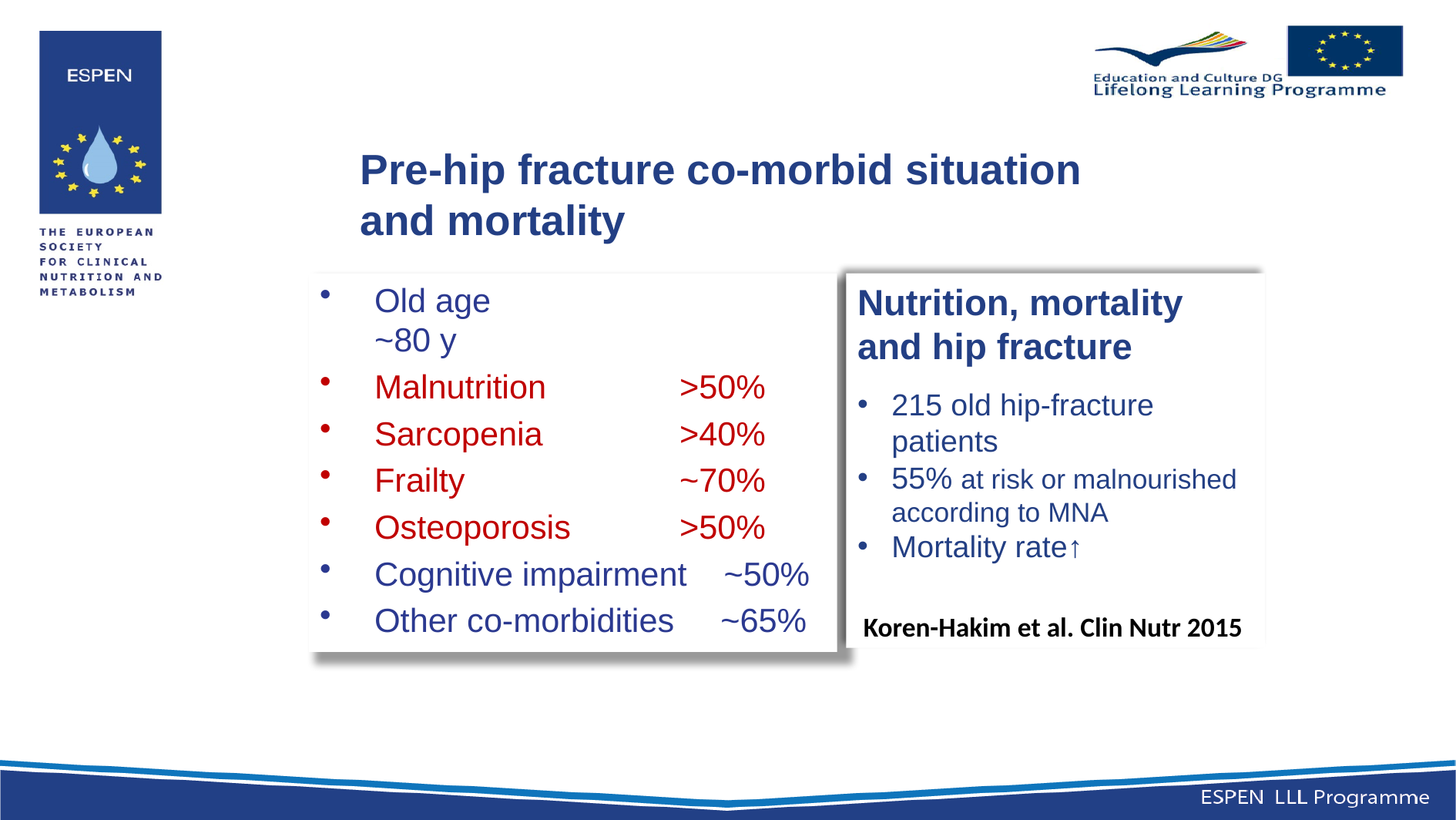

Pre-hip fracture co-morbid situation
and mortality
Old age		        ~80 y
Malnutrition	        >50%
Sarcopenia	        >40%
Frailty		        ~70%
Osteoporosis	        >50%
Cognitive impairment    ~50%
Other co-morbidities     ~65%
Nutrition, mortality and hip fracture

215 old hip-fracture patients
55% at risk or malnourished according to MNA
Mortality rate↑

 Koren-Hakim et al. Clin Nutr 2015